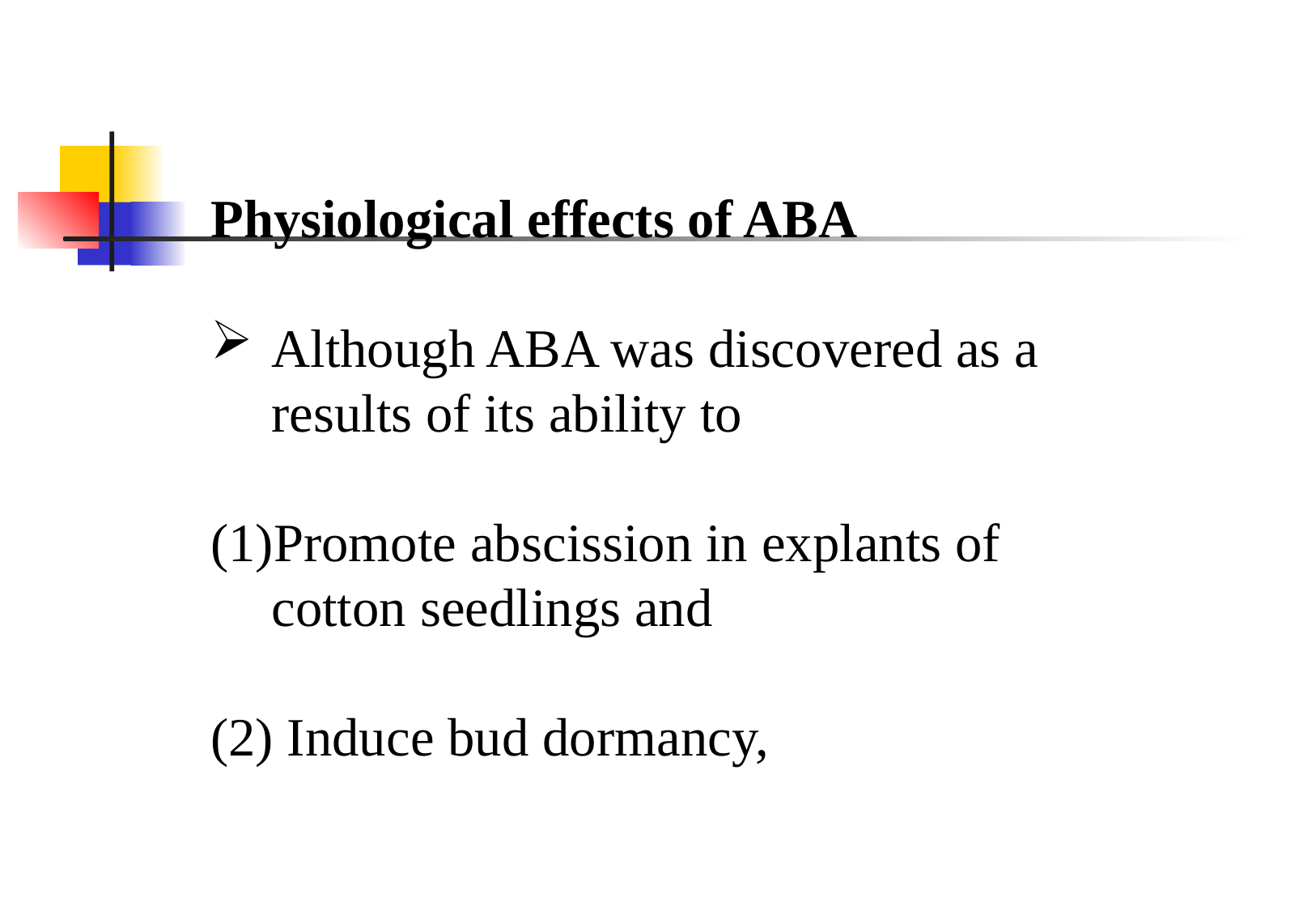

Physiological effects of ABA

Although ABA was discovered as a results of its ability to

Promote abscission in explants of cotton seedlings and

(2) Induce bud dormancy,